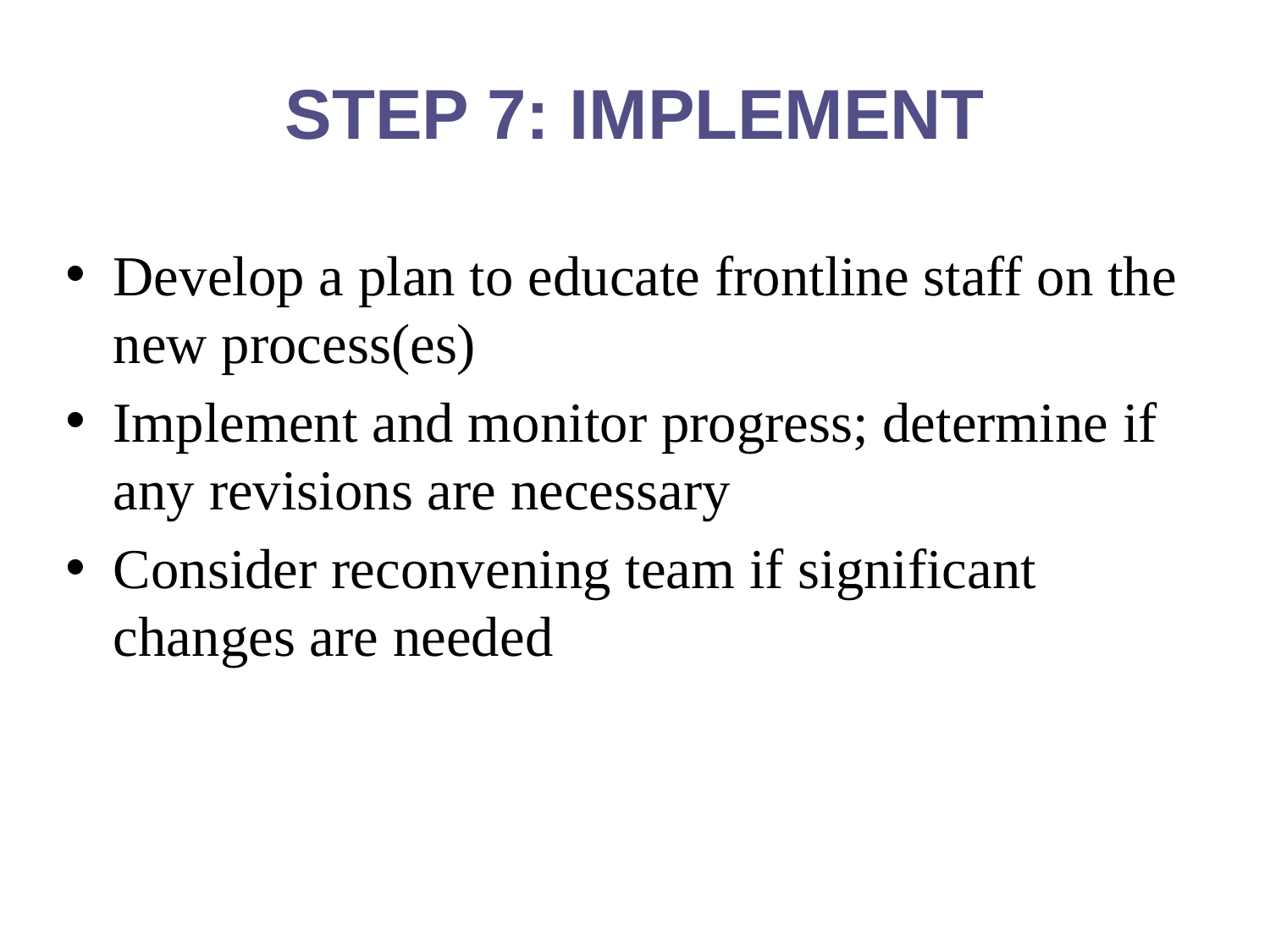

STEP 7: IMPLEMENT
Develop a plan to educate frontline staff on the new process(es)
Implement and monitor progress; determine if any revisions are necessary
Consider reconvening team if significant changes are needed